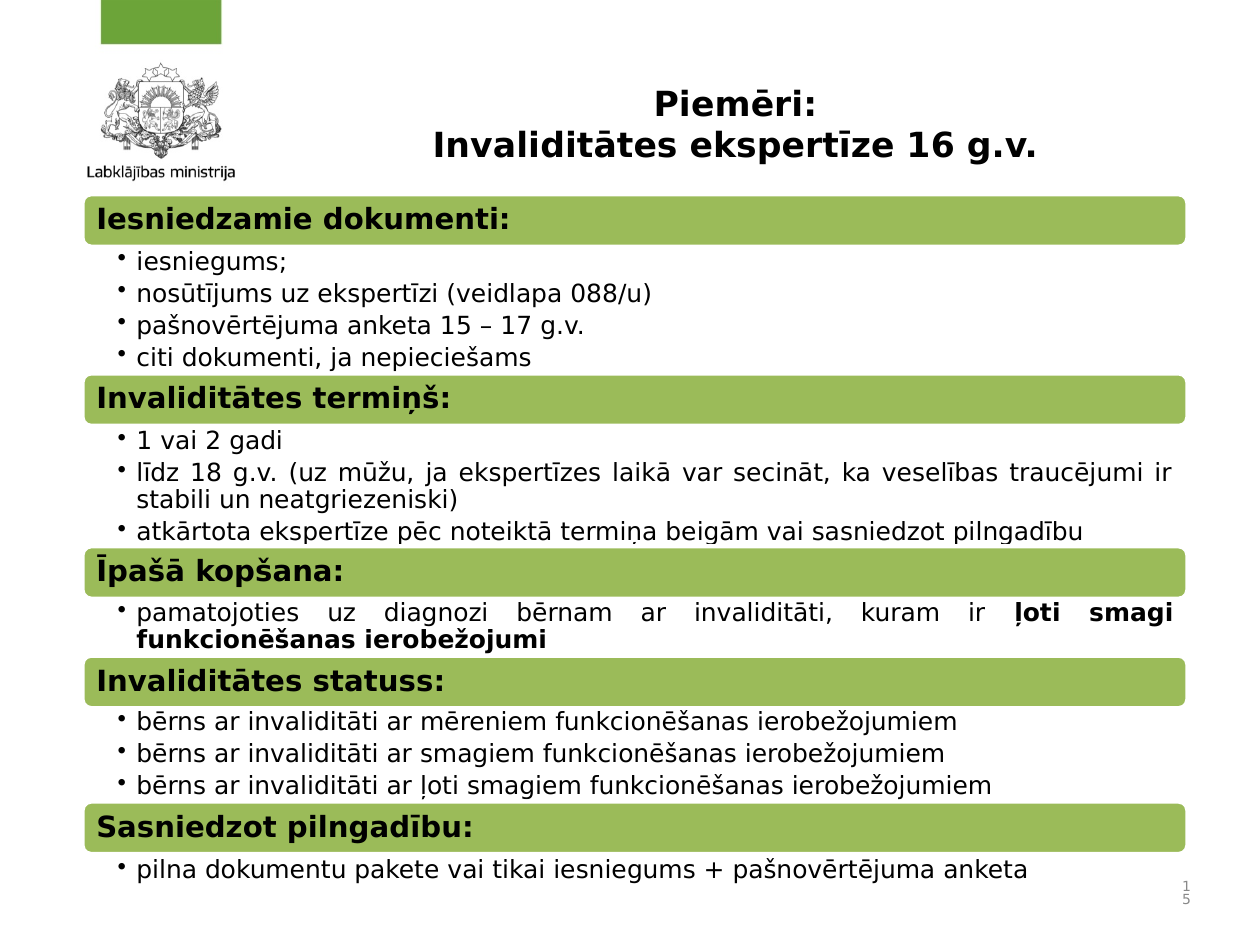

# Piemēri: Invaliditātes ekspertīze 16 g.v.
Iesniedzamie dokumenti:
iesniegums;
nosūtījums uz ekspertīzi (veidlapa 088/u)
pašnovērtējuma anketa 15 – 17 g.v.
citi dokumenti, ja nepieciešams
Invaliditātes termiņš:
1 vai 2 gadi
līdz 18 g.v. (uz mūžu, ja ekspertīzes laikā var secināt, ka veselības traucējumi ir stabili un neatgriezeniski)
atkārtota ekspertīze pēc noteiktā termiņa beigām vai sasniedzot pilngadību
Īpašā kopšana:
pamatojoties uz diagnozi bērnam ar invaliditāti, kuram ir ļoti smagi funkcionēšanas ierobežojumi
Invaliditātes statuss:
bērns ar invaliditāti ar mēreniem funkcionēšanas ierobežojumiem
bērns ar invaliditāti ar smagiem funkcionēšanas ierobežojumiem
bērns ar invaliditāti ar ļoti smagiem funkcionēšanas ierobežojumiem
Sasniedzot pilngadību:
pilna dokumentu pakete vai tikai iesniegums + pašnovērtējuma anketa
15